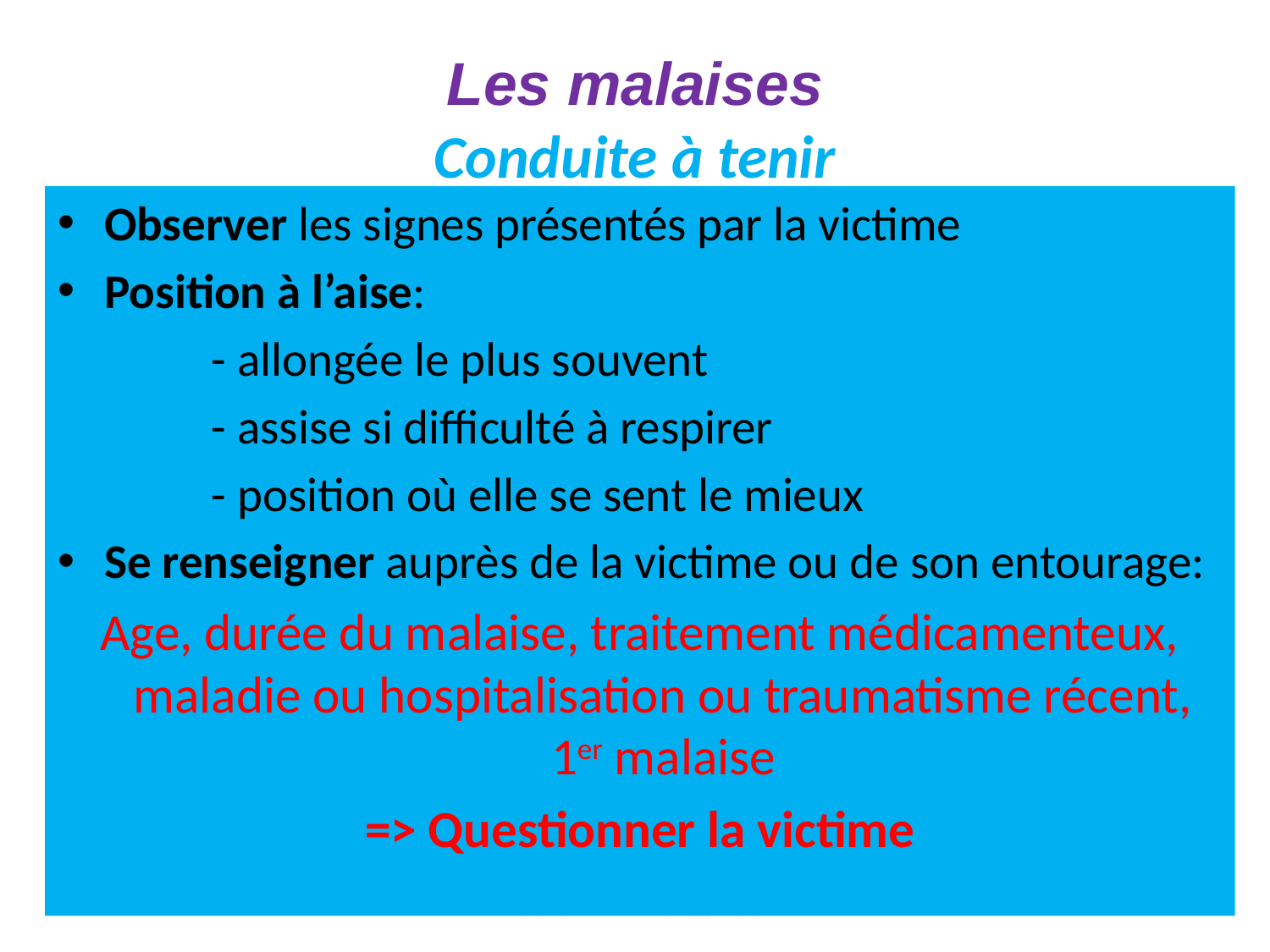

# Les malaises Conduite à tenir
Observer les signes présentés par la victime
Position à l’aise:
              - allongée le plus souvent
              - assise si difficulté à respirer
              - position où elle se sent le mieux
Se renseigner auprès de la victime ou de son entourage:
Age, durée du malaise, traitement médicamenteux, maladie ou hospitalisation ou traumatisme récent, 1er malaise
=> Questionner la victime

Laurent BETTINI moniteur PSC1